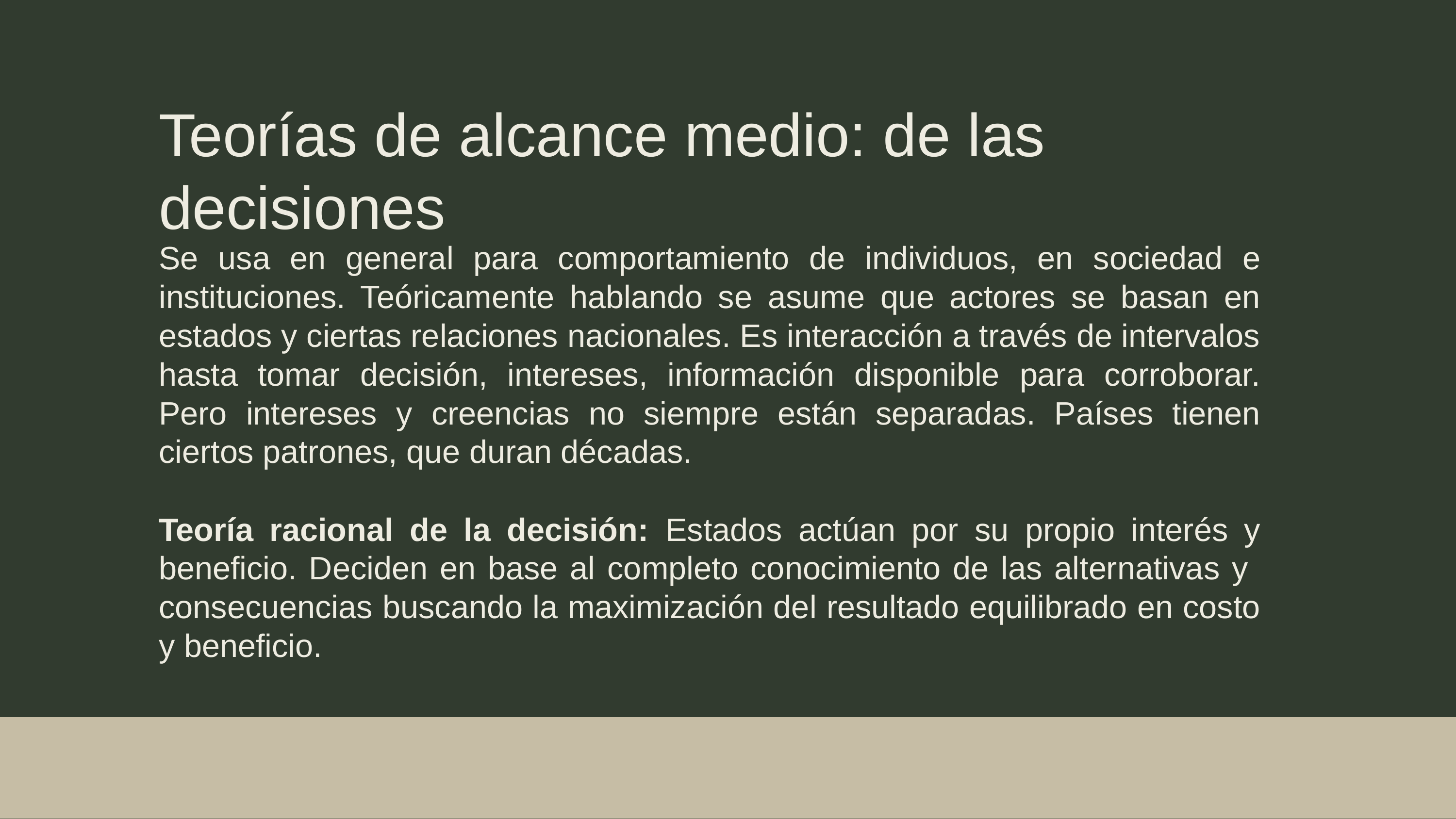

Teorías de alcance medio: de las decisiones
Se usa en general para comportamiento de individuos, en sociedad e instituciones. Teóricamente hablando se asume que actores se basan en estados y ciertas relaciones nacionales. Es interacción a través de intervalos hasta tomar decisión, intereses, información disponible para corroborar. Pero intereses y creencias no siempre están separadas. Países tienen ciertos patrones, que duran décadas.

Teoría racional de la decisión: Estados actúan por su propio interés y beneficio. Deciden en base al completo conocimiento de las alternativas y  consecuencias buscando la maximización del resultado equilibrado en costo y beneficio.
.